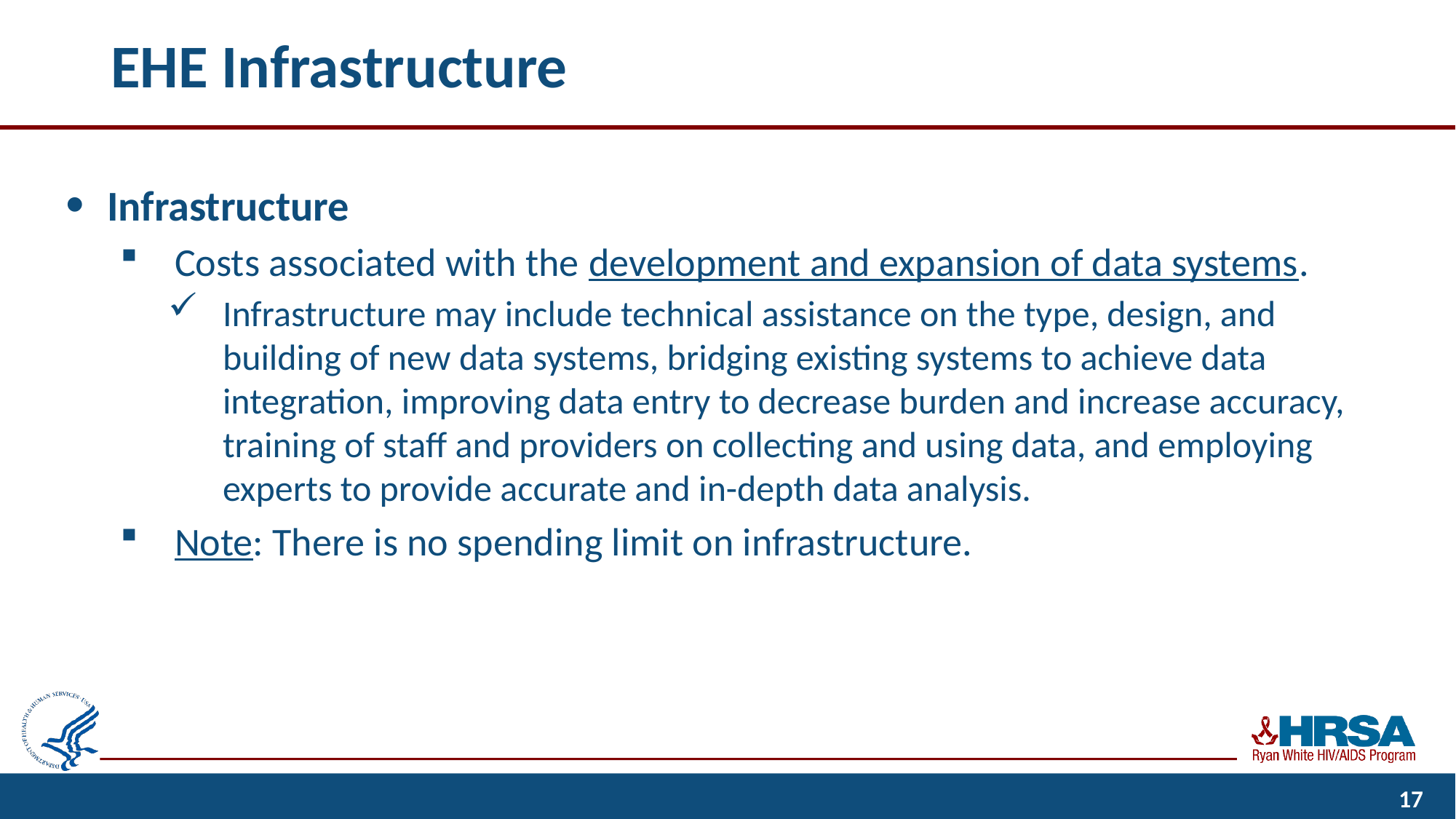

# EHE Infrastructure
Infrastructure
Costs associated with the development and expansion of data systems.
Infrastructure may include technical assistance on the type, design, and building of new data systems, bridging existing systems to achieve data integration, improving data entry to decrease burden and increase accuracy, training of staff and providers on collecting and using data, and employing experts to provide accurate and in-depth data analysis.
Note: There is no spending limit on infrastructure.

17